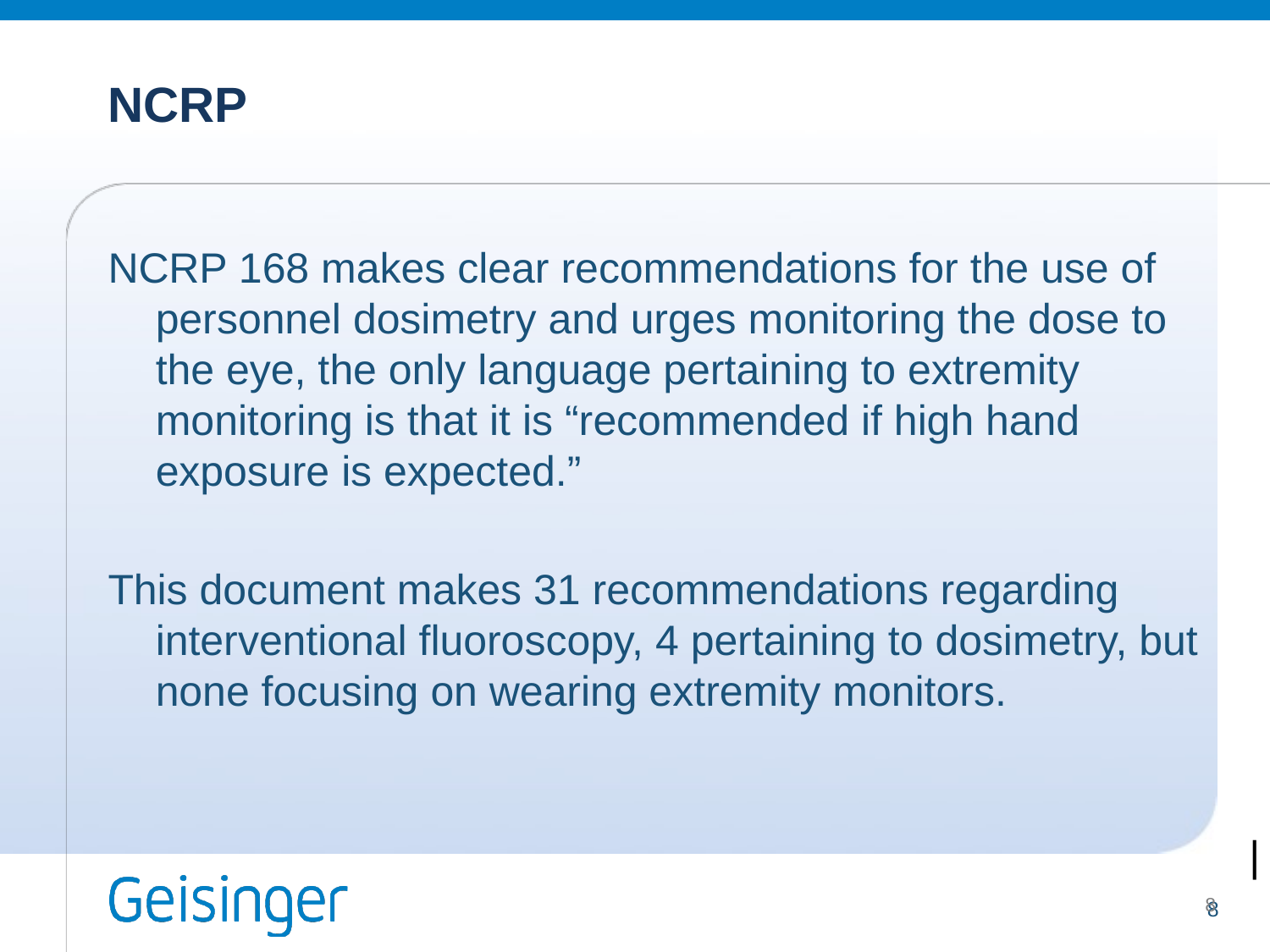

# NCRP
NCRP 168 makes clear recommendations for the use of personnel dosimetry and urges monitoring the dose to the eye, the only language pertaining to extremity monitoring is that it is “recommended if high hand exposure is expected.”

This document makes 31 recommendations regarding interventional fluoroscopy, 4 pertaining to dosimetry, but none focusing on wearing extremity monitors.

|
8